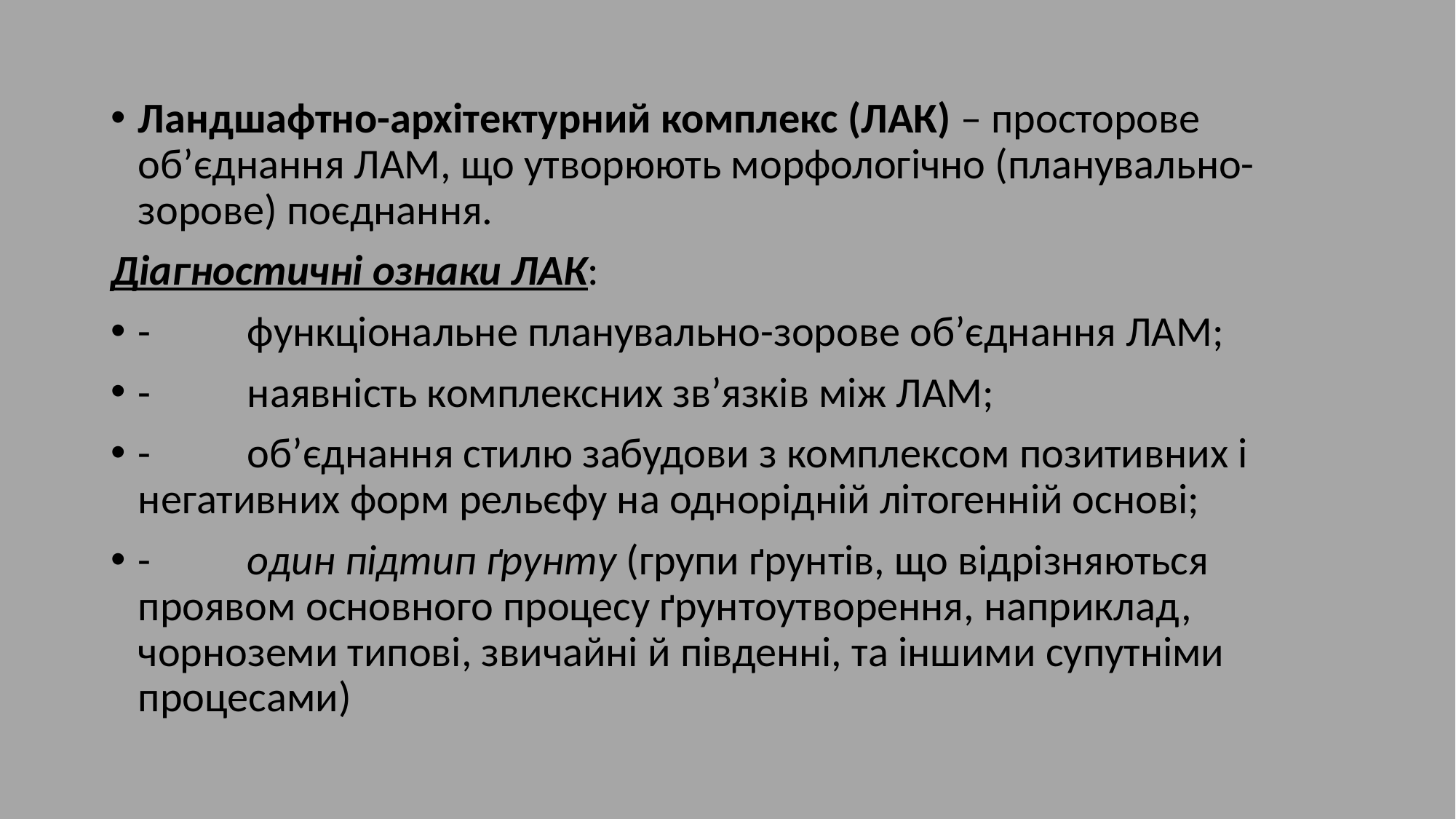

Ландшафтно-архітектурний комплекс (ЛАК) – просторове об’єднання ЛАМ, що утворюють морфологічно (планувально-зорове) поєднання.
Діагностичні ознаки ЛАК:
-	функціональне планувально-зорове об’єднання ЛАМ;
-	наявність комплексних зв’язків між ЛАМ;
-	об’єднання стилю забудови з комплексом позитивних і негативних форм рельєфу на однорідній літогенній основі;
-	один підтип ґрунту (групи ґрунтів, що відрізняються проявом основного процесу ґрунтоутворення, наприклад, чорноземи типові, звичайні й південні, та іншими супутніми процесами)